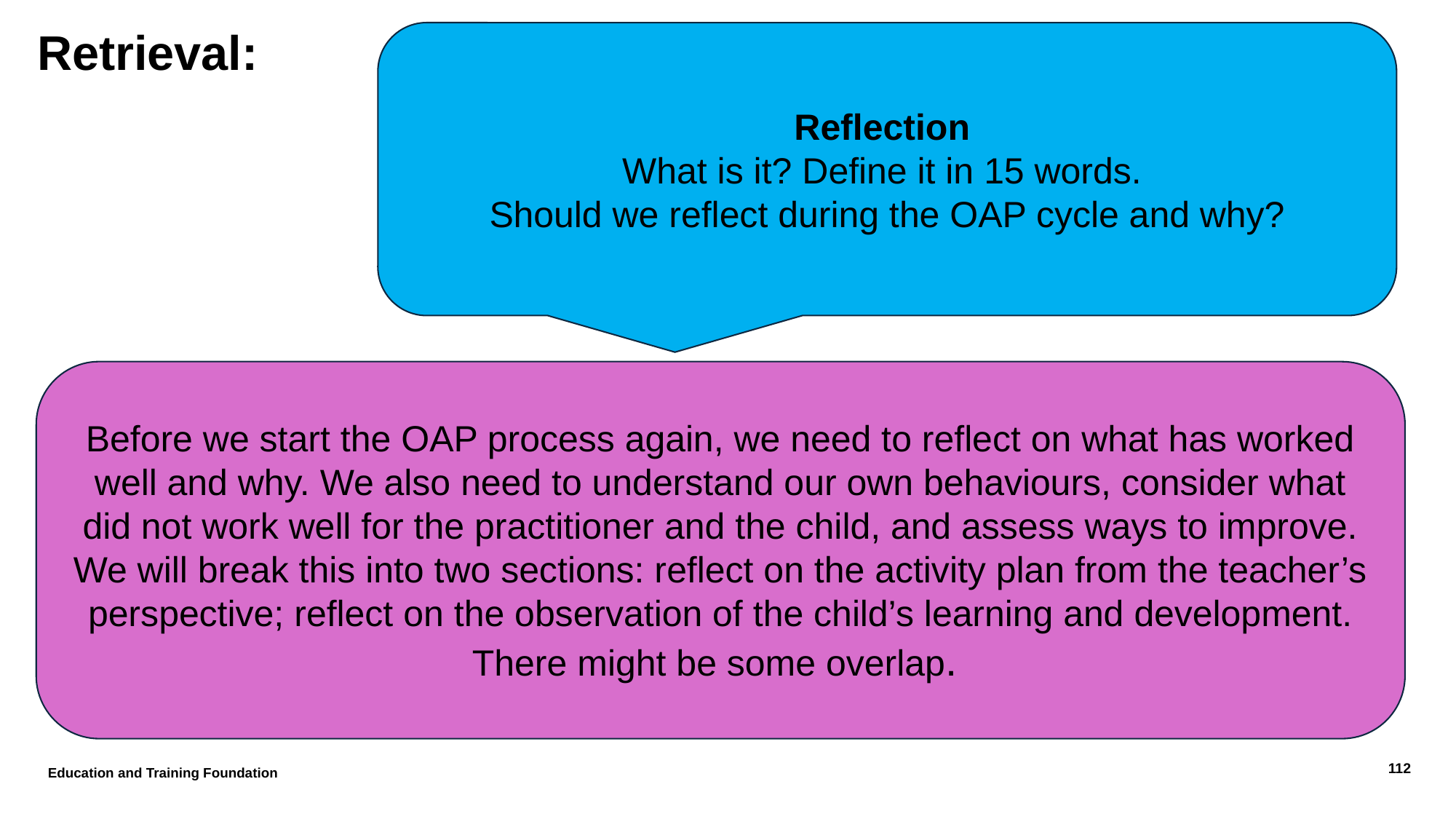

Reflection
What is it? Define it in 15 words.
Should we reflect during the OAP cycle and why?
# Retrieval:
Before we start the OAP process again, we need to reflect on what has worked well and why. We also need to understand our own behaviours, consider what did not work well for the practitioner and the child, and assess ways to improve. We will break this into two sections: reflect on the activity plan from the teacher’s perspective; reflect on the observation of the child’s learning and development. There might be some overlap.
Education and Training Foundation
112